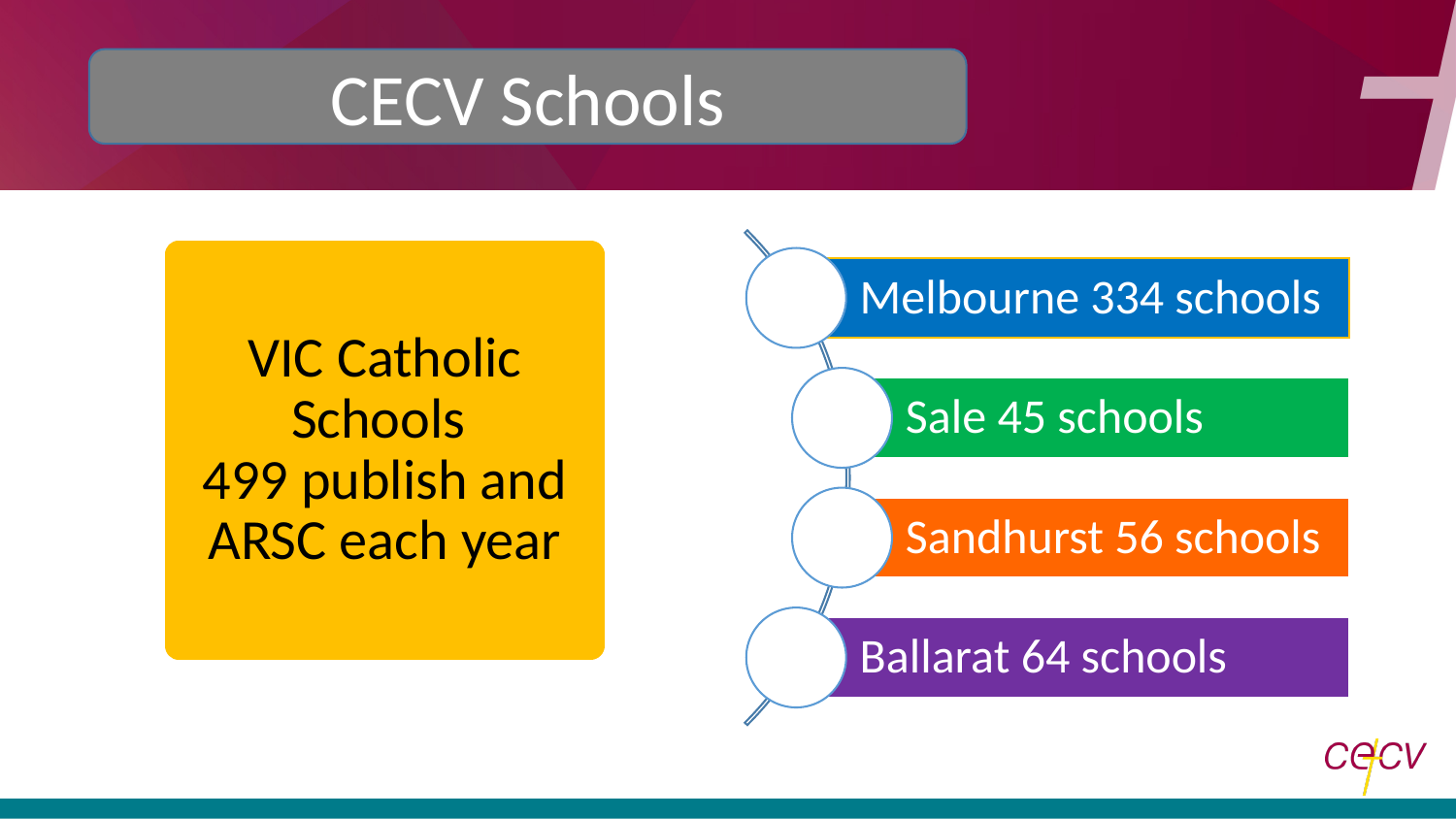

CECV Schools
Melbourne 334 schools
Sale 45 schools
Sandhurst 56 schools
Ballarat 64 schools
# VIC Catholic Schools 499 publish and ARSC each year